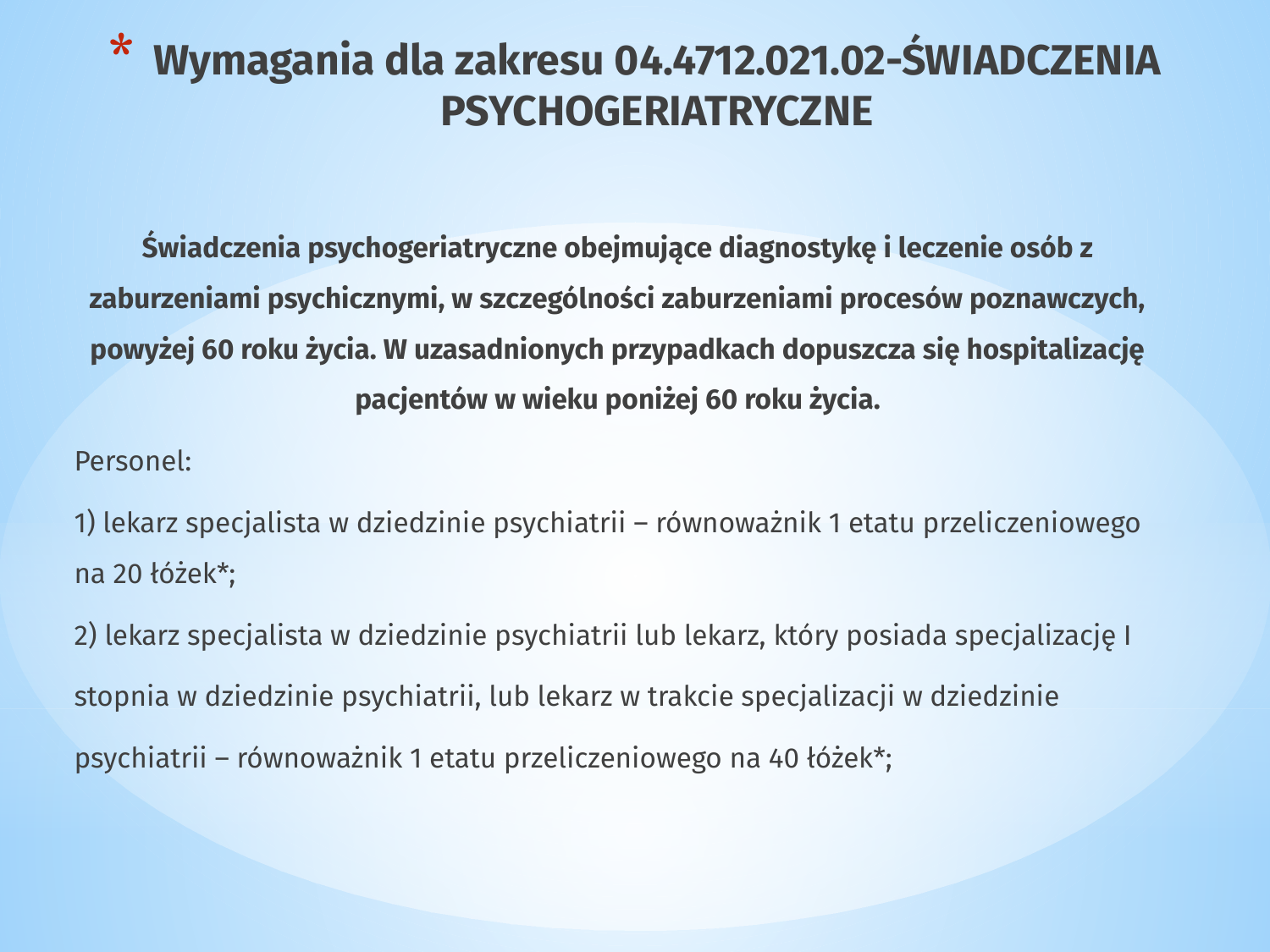

# Wymagania dla zakresu 04.4712.021.02-ŚWIADCZENIA PSYCHOGERIATRYCZNE
Świadczenia psychogeriatryczne obejmujące diagnostykę i leczenie osób z zaburzeniami psychicznymi, w szczególności zaburzeniami procesów poznawczych, powyżej 60 roku życia. W uzasadnionych przypadkach dopuszcza się hospitalizację pacjentów w wieku poniżej 60 roku życia.
Personel:
1) lekarz specjalista w dziedzinie psychiatrii – równoważnik 1 etatu przeliczeniowego na 20 łóżek*;
2) lekarz specjalista w dziedzinie psychiatrii lub lekarz, który posiada specjalizację I
stopnia w dziedzinie psychiatrii, lub lekarz w trakcie specjalizacji w dziedzinie
psychiatrii – równoważnik 1 etatu przeliczeniowego na 40 łóżek*;